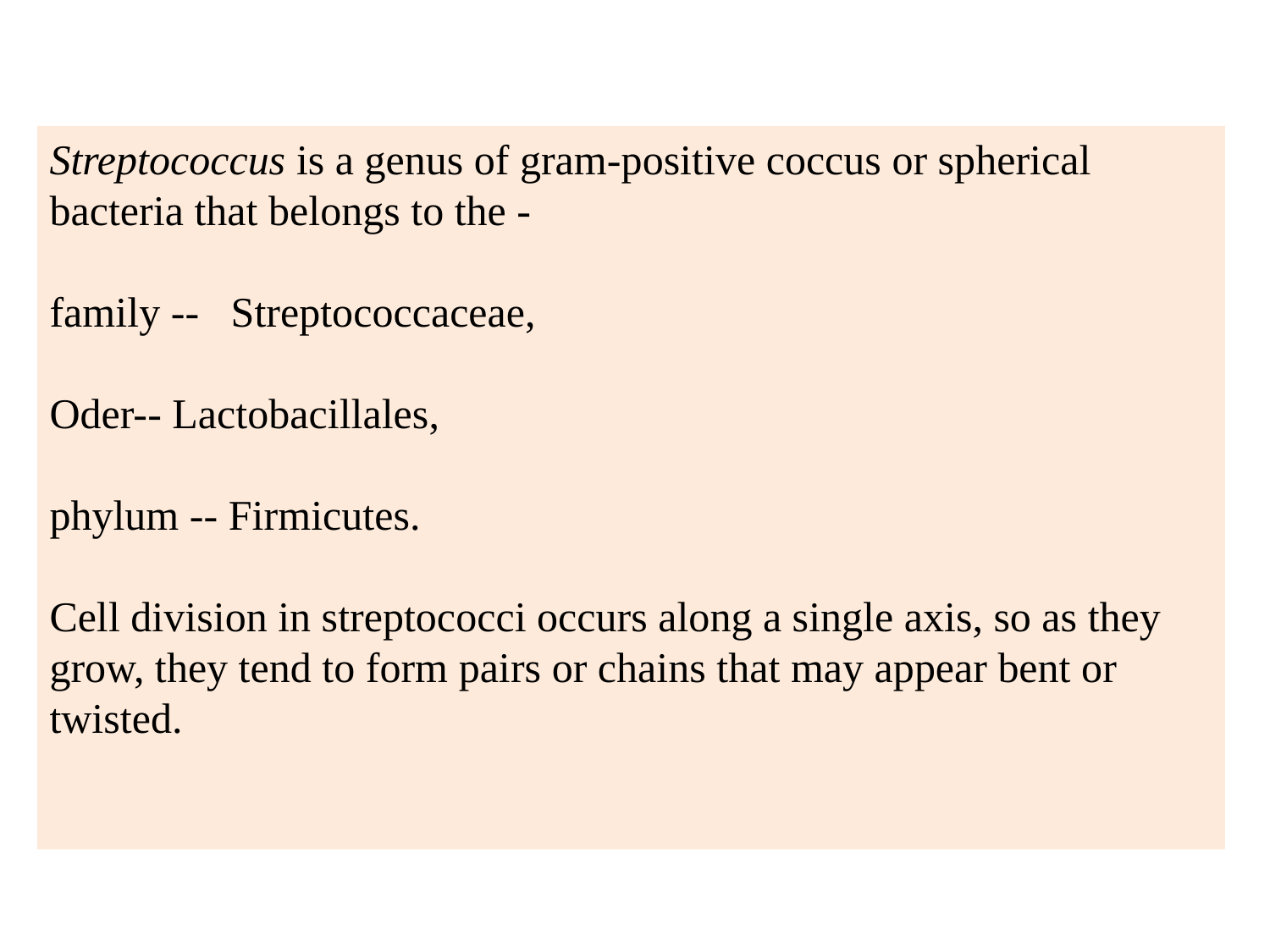

Streptococcus is a genus of gram-positive coccus or spherical bacteria that belongs to the -

family --   Streptococcaceae,

Oder-- Lactobacillales,

phylum -- Firmicutes.

Cell division in streptococci occurs along a single axis, so as they grow, they tend to form pairs or chains that may appear bent or twisted.